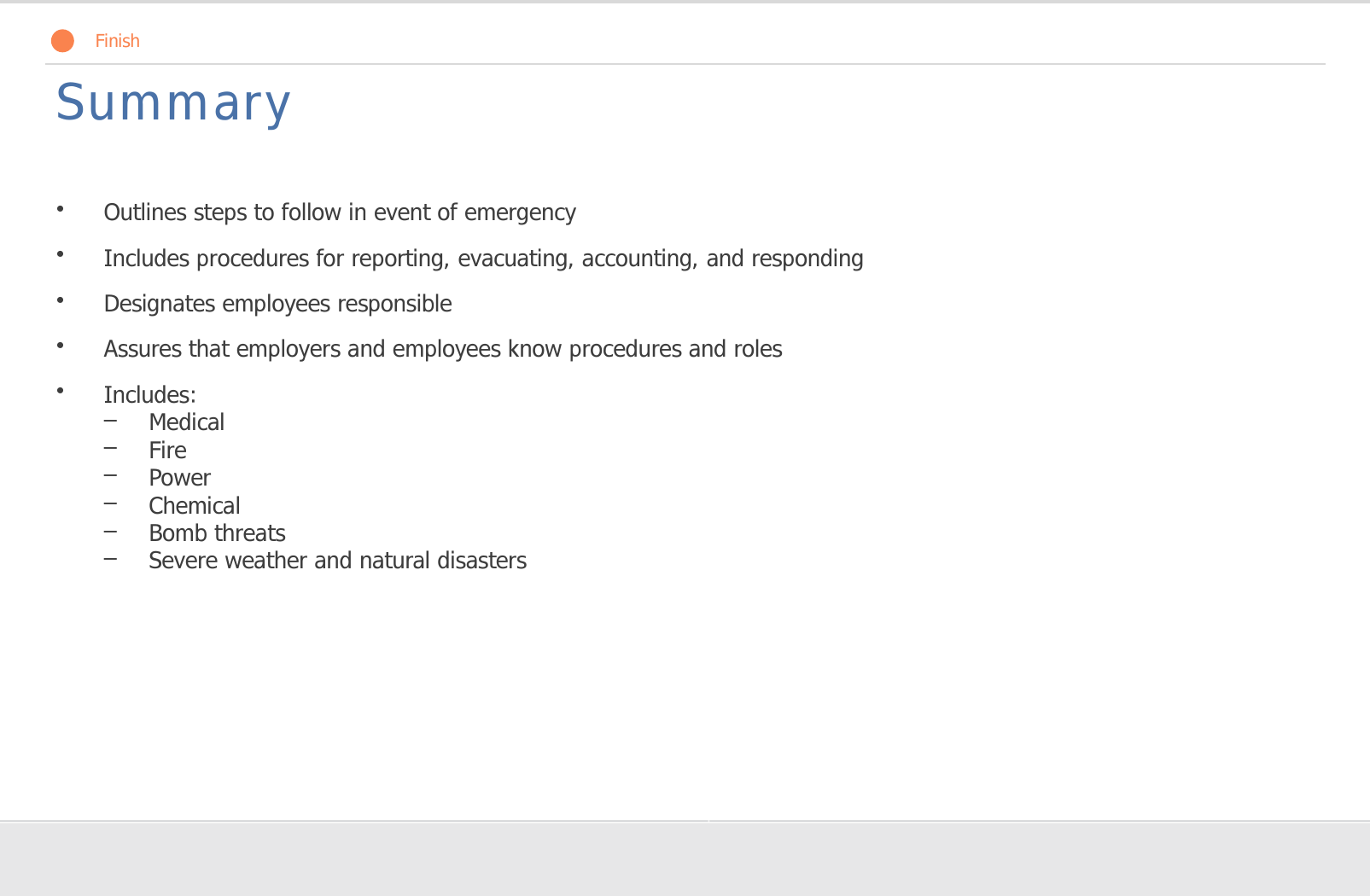

Finish
# Summary
Outlines steps to follow in event of emergency
Includes procedures for reporting, evacuating, accounting, and responding
Designates employees responsible
Assures that employers and employees know procedures and roles
Includes:
Medical
Fire
Power
Chemical
Bomb threats
Severe weather and natural disasters